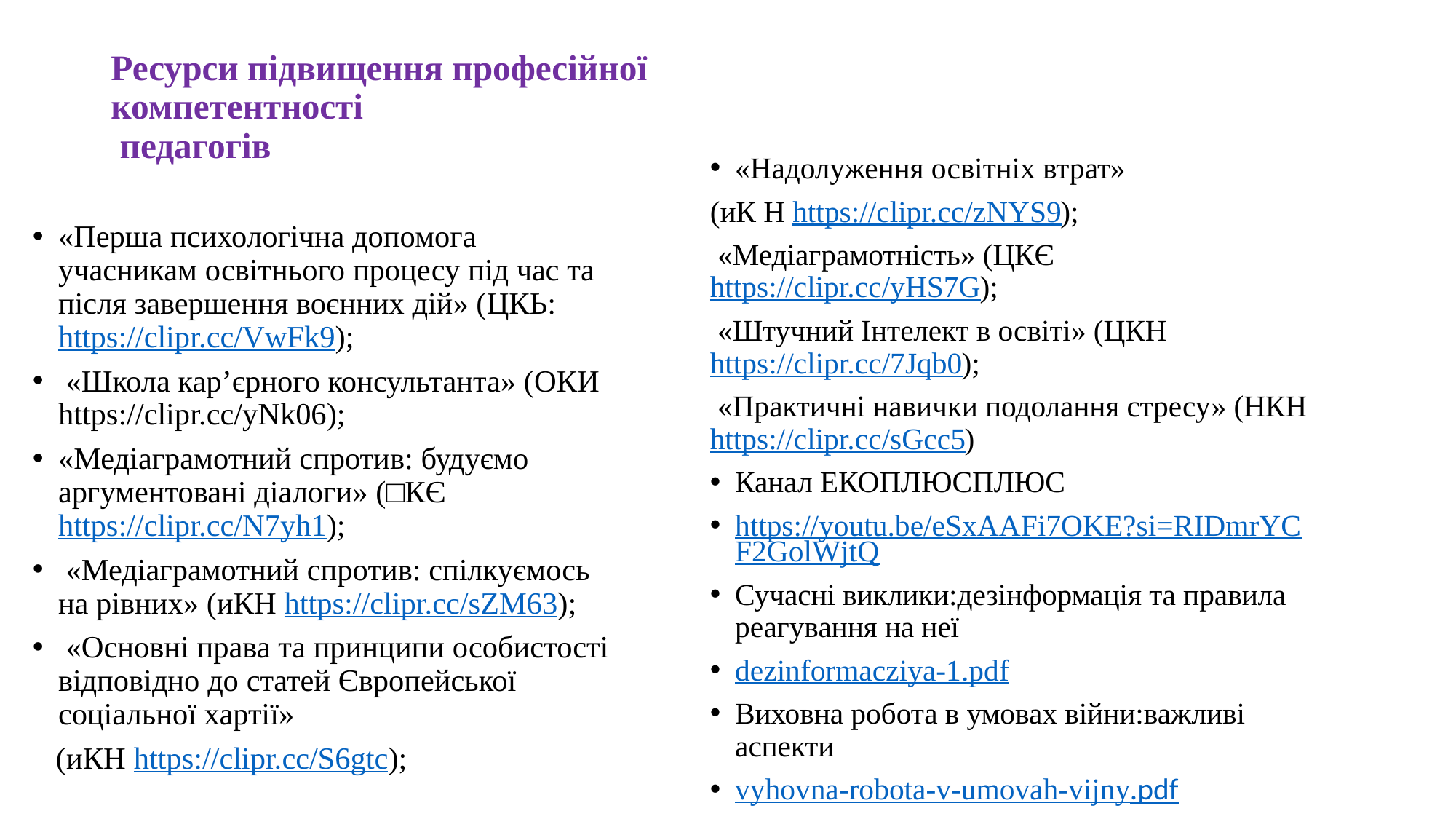

# Ресурси підвищення професійної компетентності педагогів
«Надолуження освітніх втрат»
(иК Н https://clipr.cc/zNYS9);
 «Медіаграмотність» (ЦКЄ https://clipr.cc/yHS7G);
 «Штучний Інтелект в освіті» (ЦКН https://clipr.cc/7Jqb0);
 «Практичні навички подолання стресу» (НКН https://clipr.cc/sGcc5)
Канал ЕКОПЛЮСПЛЮС
https://youtu.be/eSxAAFi7OKE?si=RIDmrYCF2GolWjtQ
Сучасні виклики:дезінформація та правила реагування на неї
dezinformacziya-1.pdf
Виховна робота в умовах війни:важливі аспекти
vyhovna-robota-v-umovah-vijny.pdf
«Перша психологічна допомога учасникам освітнього процесу під час та після завершення воєнних дій» (ЦКЬ: https://clipr.cc/VwFk9);
 «Школа кар’єрного консультанта» (ОКИ https://clipr.cc/yNk06);
«Медіаграмотний спротив: будуємо аргументовані діалоги» (□КЄ https://clipr.cc/N7yh1);
 «Медіаграмотний спротив: спілкуємось на рівних» (иКН https://clipr.cc/sZM63);
 «Основні права та принципи особистості відповідно до статей Європейської соціальної хартії»
   (иКН https://clipr.cc/S6gtc);